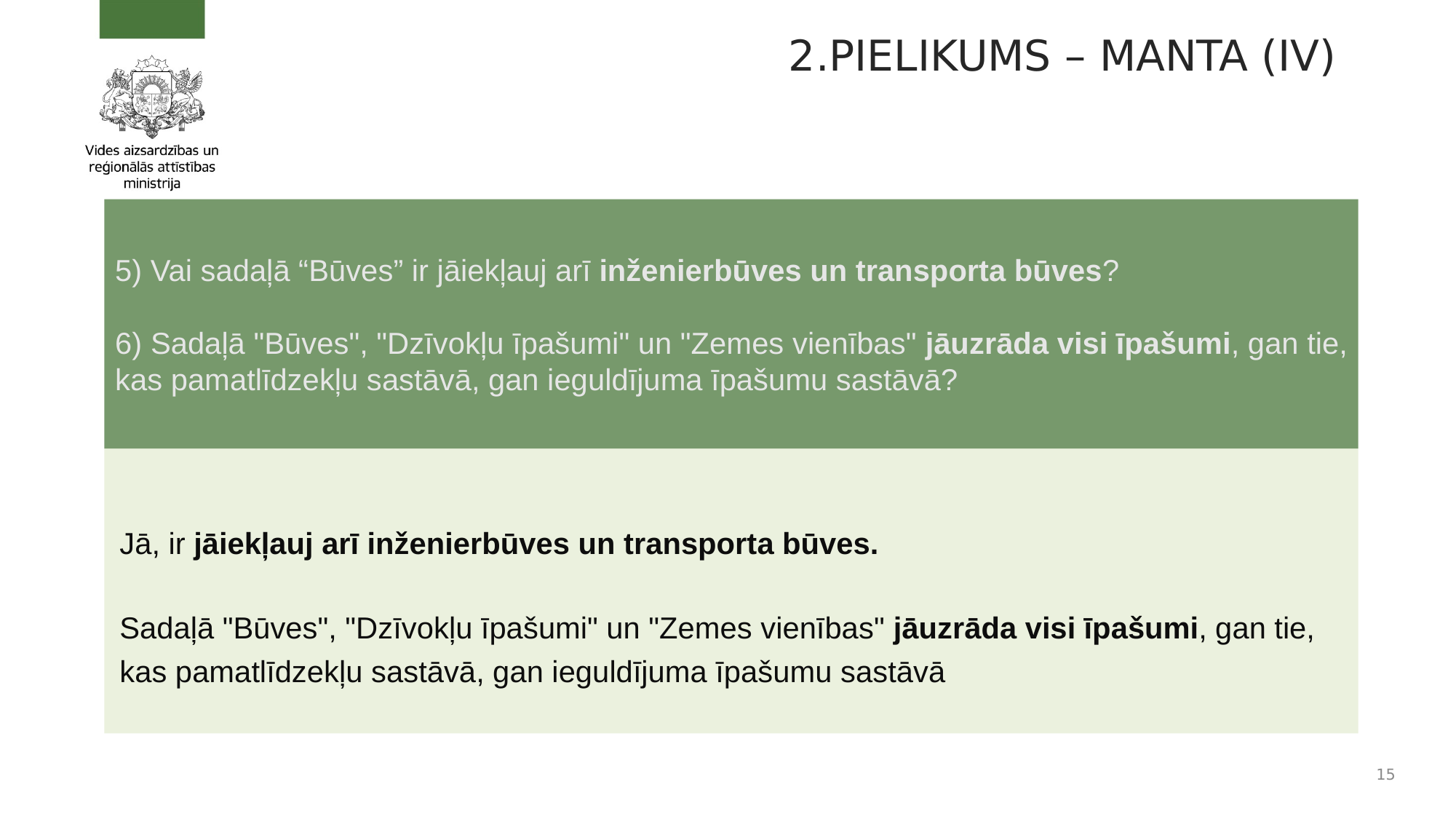

2.Pielikums – manta (IV)
5) Vai sadaļā “Būves” ir jāiekļauj arī inženierbūves un transporta būves?

6) Sadaļā "Būves", "Dzīvokļu īpašumi" un "Zemes vienības" jāuzrāda visi īpašumi, gan tie, kas pamatlīdzekļu sastāvā, gan ieguldījuma īpašumu sastāvā?

Jā, ir jāiekļauj arī inženierbūves un transporta būves.

Sadaļā "Būves", "Dzīvokļu īpašumi" un "Zemes vienības" jāuzrāda visi īpašumi, gan tie, kas pamatlīdzekļu sastāvā, gan ieguldījuma īpašumu sastāvā
15